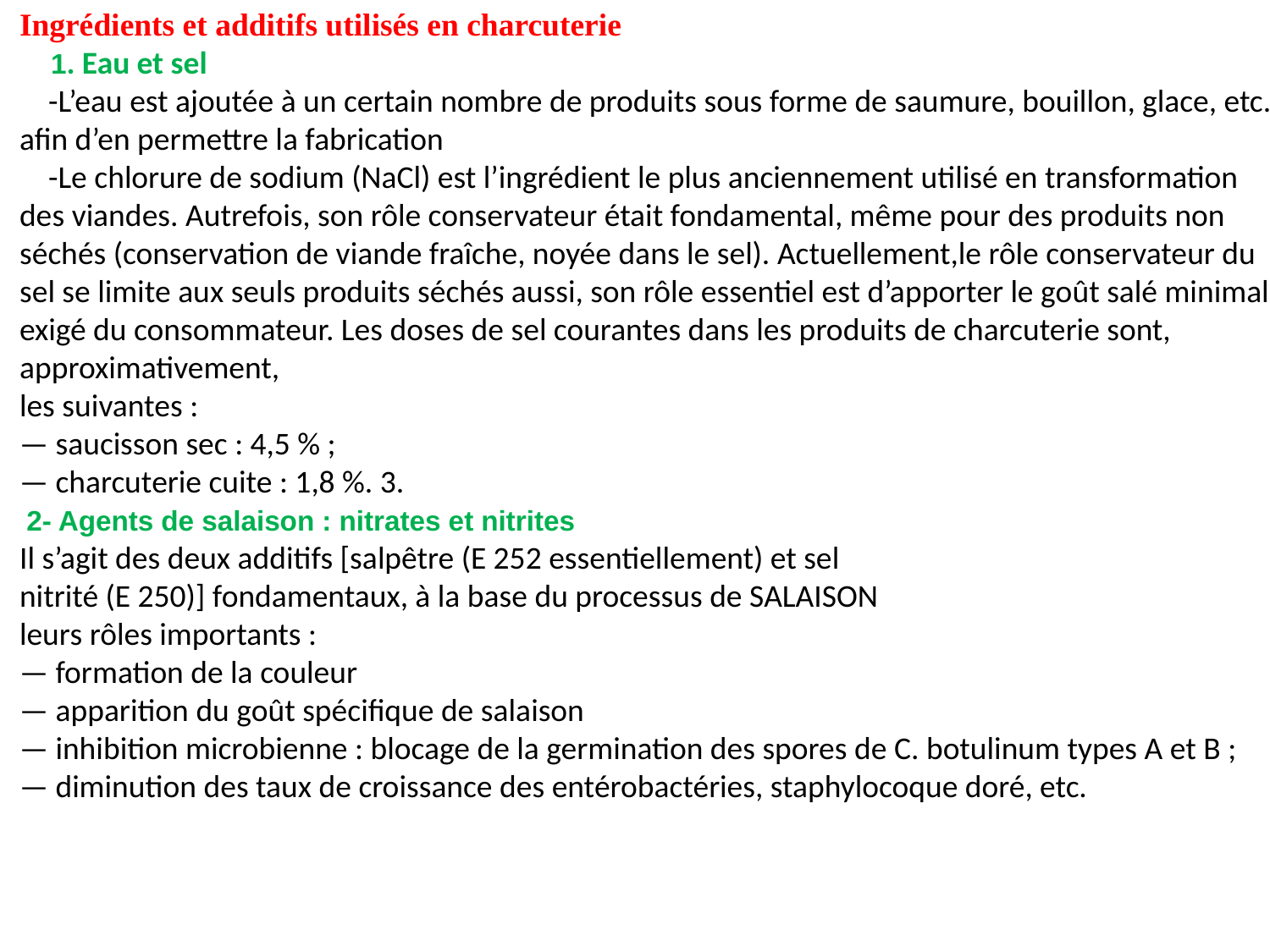

Ingrédients et additifs utilisés en charcuterie
    1. Eau et sel
    -L’eau est ajoutée à un certain nombre de produits sous forme de saumure, bouillon, glace, etc. afin d’en permettre la fabrication
    -Le chlorure de sodium (NaCl) est l’ingrédient le plus anciennement utilisé en transformation des viandes. Autrefois, son rôle conservateur était fondamental, même pour des produits non
séchés (conservation de viande fraîche, noyée dans le sel). Actuellement,le rôle conservateur du sel se limite aux seuls produits séchés aussi, son rôle essentiel est d’apporter le goût salé minimal exigé du consommateur. Les doses de sel courantes dans les produits de charcuterie sont, approximativement,
les suivantes :
— saucisson sec : 4,5 % ;
— charcuterie cuite : 1,8 %. 3.
 2- Agents de salaison : nitrates et nitrites
Il s’agit des deux additifs [salpêtre (E 252 essentiellement) et sel
nitrité (E 250)] fondamentaux, à la base du processus de SALAISON
leurs rôles importants :
— formation de la couleur
— apparition du goût spécifique de salaison
— inhibition microbienne : blocage de la germination des spores de C. botulinum types A et B ;
— diminution des taux de croissance des entérobactéries, staphylocoque doré, etc.